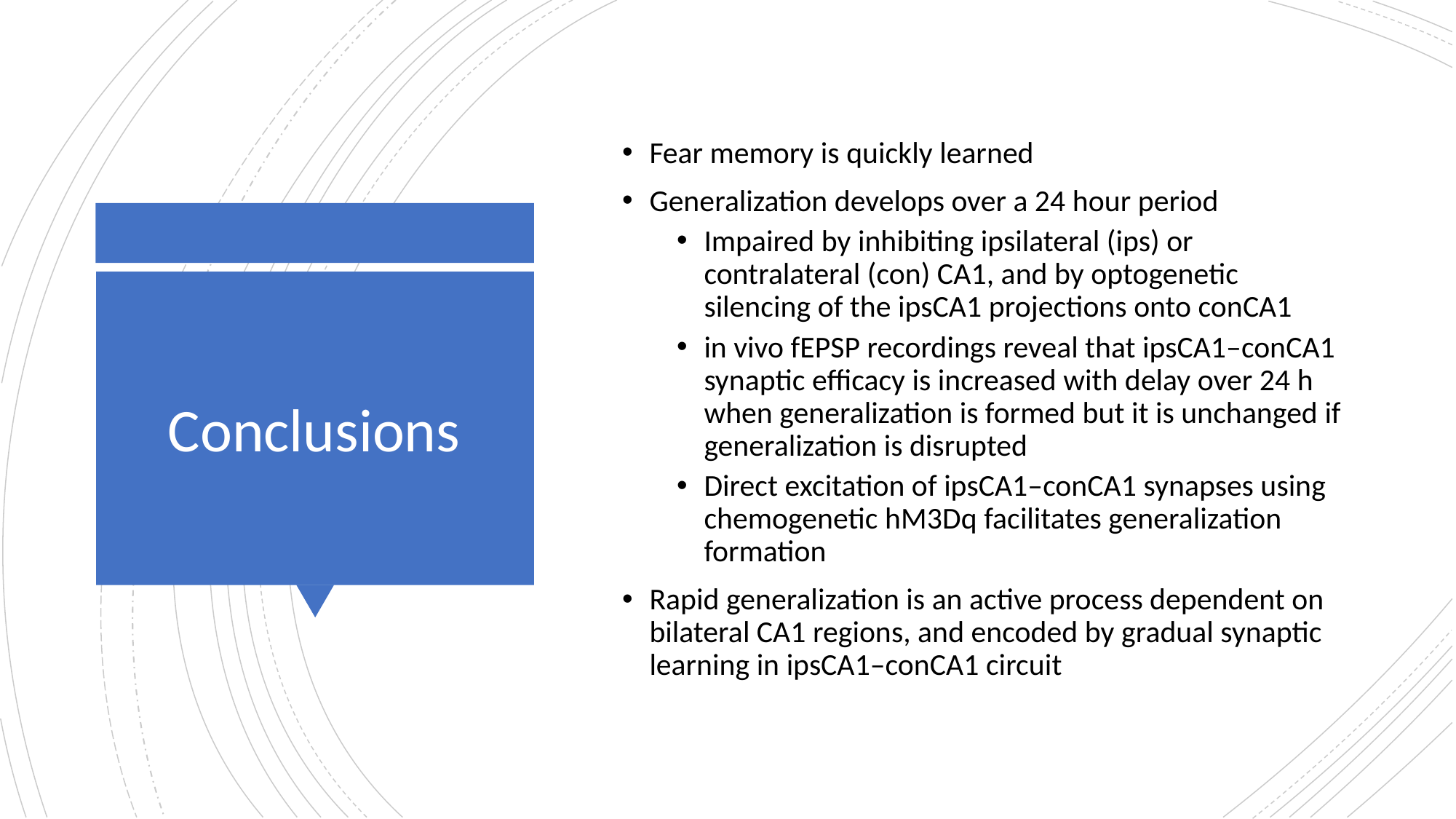

Fear memory is quickly learned
Generalization develops over a 24 hour period
Impaired by inhibiting ipsilateral (ips) or contralateral (con) CA1, and by optogenetic silencing of the ipsCA1 projections onto conCA1
in vivo fEPSP recordings reveal that ipsCA1–conCA1 synaptic efficacy is increased with delay over 24 h when generalization is formed but it is unchanged if generalization is disrupted
Direct excitation of ipsCA1–conCA1 synapses using chemogenetic hM3Dq facilitates generalization formation
Rapid generalization is an active process dependent on bilateral CA1 regions, and encoded by gradual synaptic learning in ipsCA1–conCA1 circuit

# Conclusions